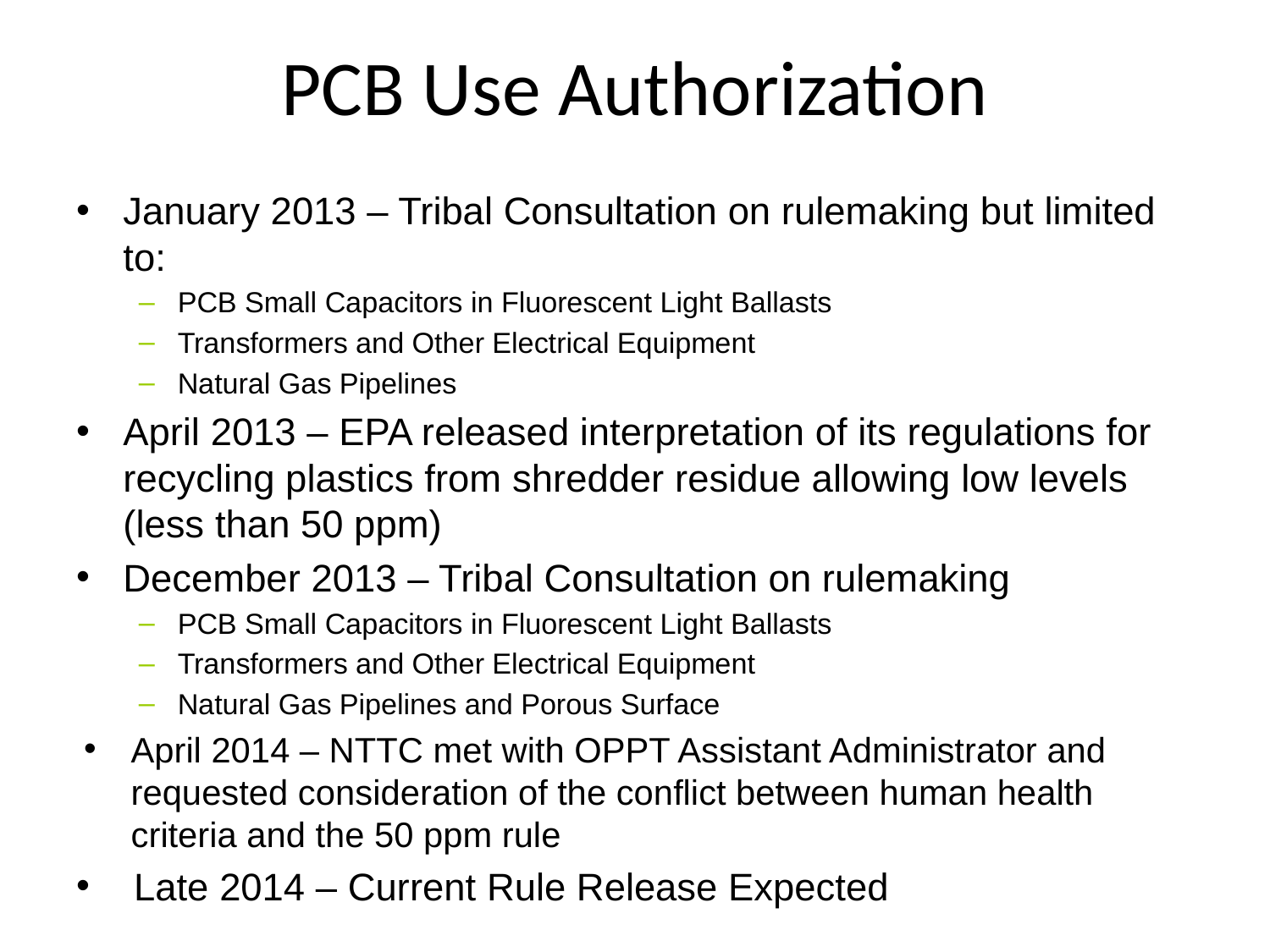

# PCB Use Authorization
January 2013 – Tribal Consultation on rulemaking but limited to:
PCB Small Capacitors in Fluorescent Light Ballasts
Transformers and Other Electrical Equipment
Natural Gas Pipelines
April 2013 – EPA released interpretation of its regulations for recycling plastics from shredder residue allowing low levels (less than 50 ppm)
December 2013 – Tribal Consultation on rulemaking
PCB Small Capacitors in Fluorescent Light Ballasts
Transformers and Other Electrical Equipment
Natural Gas Pipelines and Porous Surface
April 2014 – NTTC met with OPPT Assistant Administrator and requested consideration of the conflict between human health criteria and the 50 ppm rule
 Late 2014 – Current Rule Release Expected